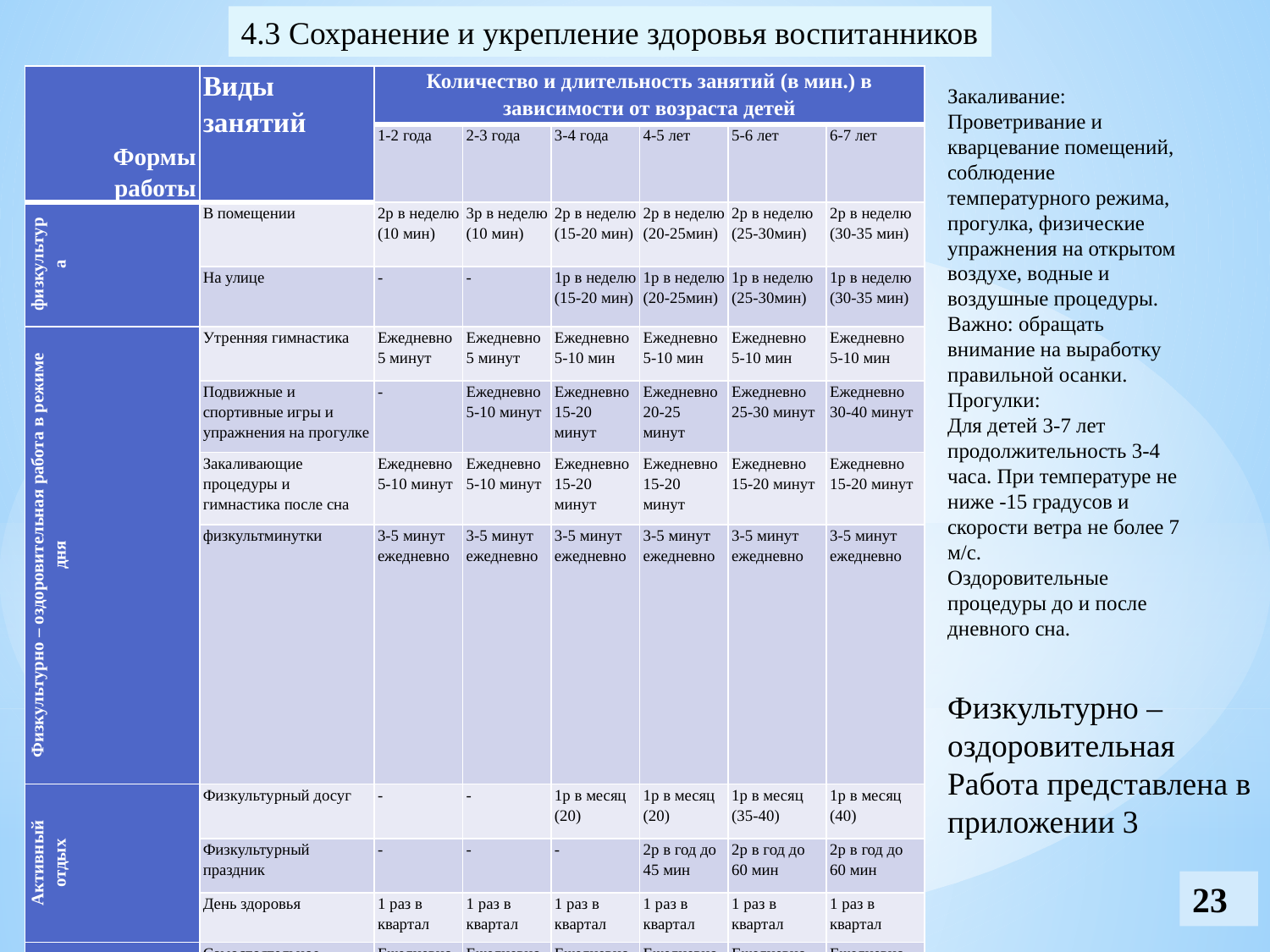

4.3 Сохранение и укрепление здоровья воспитанников
| Формы работы | Виды занятий | Количество и длительность занятий (в мин.) в зависимости от возраста детей |  |  |  |  |  |
| --- | --- | --- | --- | --- | --- | --- | --- |
|  |  | 1-2 года | 2-3 года | 3-4 года | 4-5 лет | 5-6 лет | 6-7 лет |
| физкультура | В помещении | 2р в неделю (10 мин) | 3р в неделю (10 мин) | 2р в неделю (15-20 мин) | 2р в неделю (20-25мин) | 2р в неделю (25-30мин) | 2р в неделю (30-35 мин) |
|  | На улице | - | - | 1р в неделю (15-20 мин) | 1р в неделю (20-25мин) | 1р в неделю (25-30мин) | 1р в неделю (30-35 мин) |
| Физкультурно – оздоровительная работа в режиме дня | Утренняя гимнастика | Ежедневно 5 минут | Ежедневно 5 минут | Ежедневно 5-10 мин | Ежедневно 5-10 мин | Ежедневно 5-10 мин | Ежедневно 5-10 мин |
|  | Подвижные и спортивные игры и упражнения на прогулке | - | Ежедневно 5-10 минут | Ежедневно 15-20 минут | Ежедневно 20-25 минут | Ежедневно 25-30 минут | Ежедневно 30-40 минут |
|  | Закаливающие процедуры и гимнастика после сна | Ежедневно 5-10 минут | Ежедневно 5-10 минут | Ежедневно 15-20 минут | Ежедневно 15-20 минут | Ежедневно 15-20 минут | Ежедневно 15-20 минут |
|  | физкультминутки | 3-5 минут ежедневно | 3-5 минут ежедневно | 3-5 минут ежедневно | 3-5 минут ежедневно | 3-5 минут ежедневно | 3-5 минут ежедневно |
| Активный отдых | Физкультурный досуг | - | - | 1р в месяц (20) | 1р в месяц (20) | 1р в месяц (35-40) | 1р в месяц (40) |
|  | Физкультурный праздник | - | - | - | 2р в год до 45 мин | 2р в год до 60 мин | 2р в год до 60 мин |
|  | День здоровья | 1 раз в квартал | 1 раз в квартал | 1 раз в квартал | 1 раз в квартал | 1 раз в квартал | 1 раз в квартал |
| Самостоятельная двигательная активность | Самостоятельное использование спортивного инвентаря | Ежедневно | Ежедневно | Ежедневно | Ежедневно | Ежедневно | Ежедневно |
|  | Самостоятельная физическая активность в помещении | Ежедневно | Ежедневно | Ежедневно | Ежедневно | Ежедневно | Ежедневно |
|  | Самостоятельная физическая активность на улице | Ежедневно | Ежедневно | Ежедневно | Ежедневно | Ежедневно | Ежедневно |
Закаливание:
Проветривание и кварцевание помещений, соблюдение температурного режима, прогулка, физические упражнения на открытом воздухе, водные и воздушные процедуры.
Важно: обращать внимание на выработку правильной осанки.
Прогулки:
Для детей 3-7 лет продолжительность 3-4 часа. При температуре не ниже -15 градусов и скорости ветра не более 7 м/с.
Оздоровительные процедуры до и после дневного сна.

Физкультурно – оздоровительная
Работа представлена в приложении 3
23